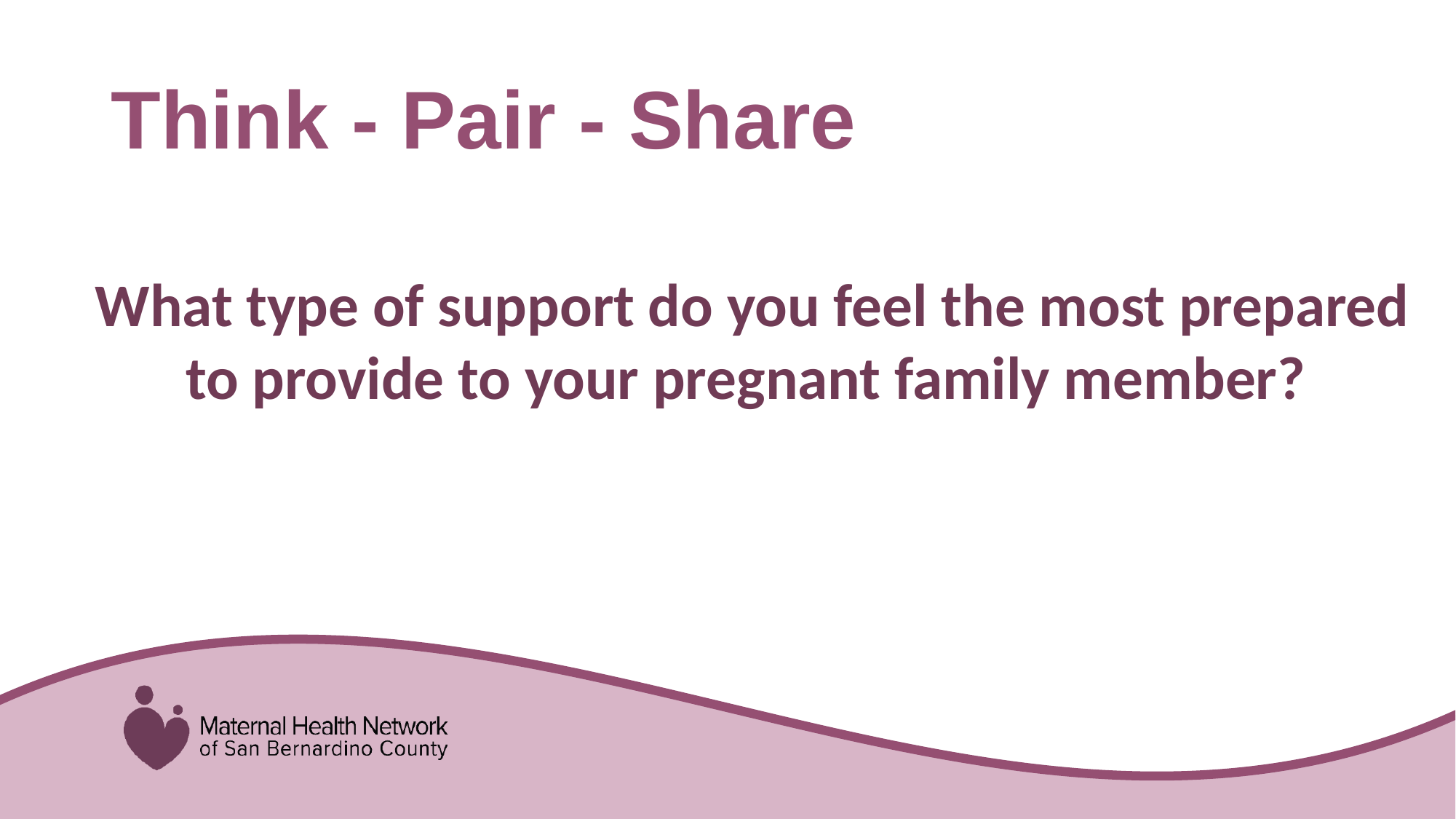

# Think - Pair - Share

What type of support do you feel the most prepared to provide to your pregnant family member?